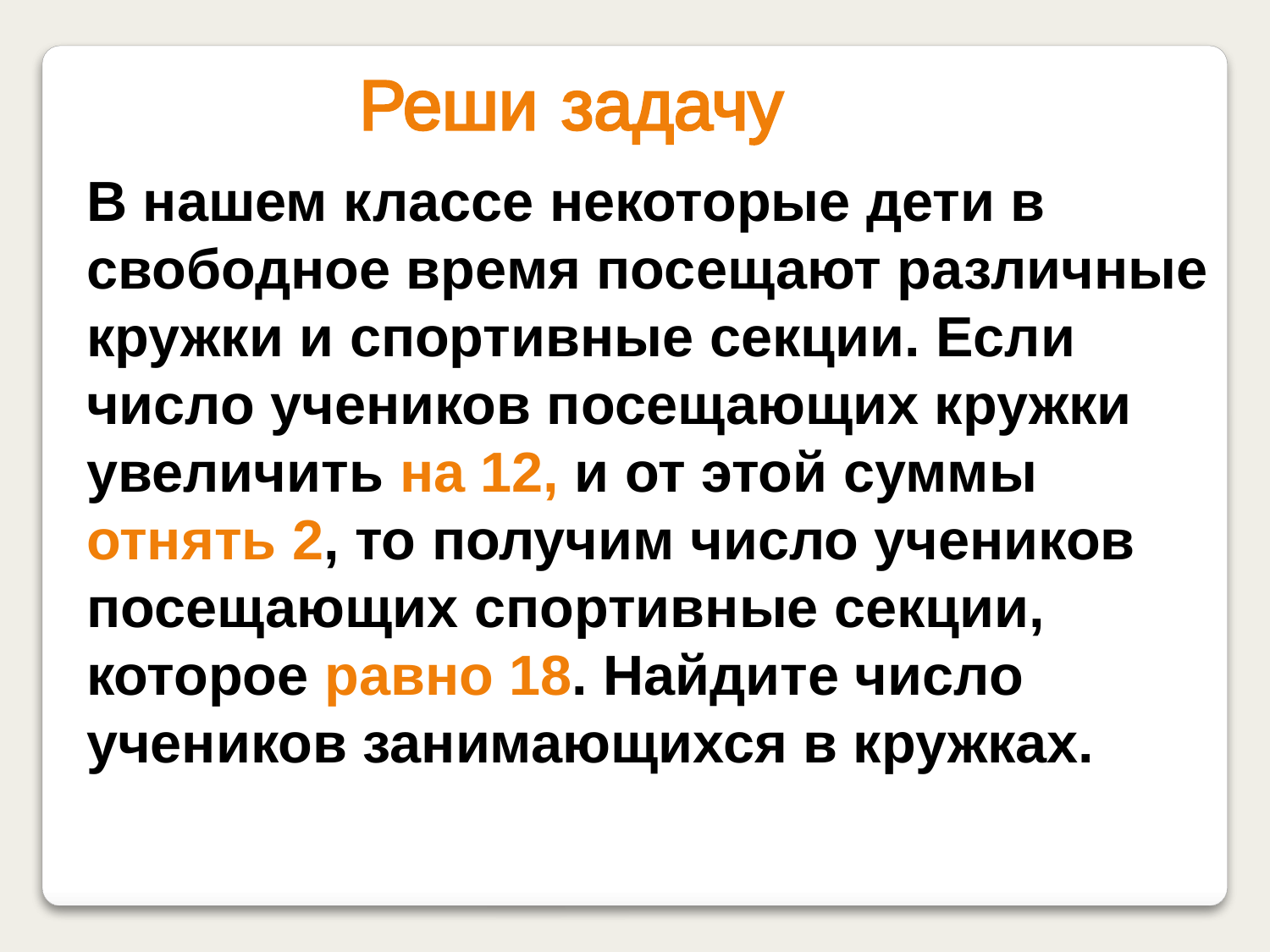

Реши задачу
В нашем классе некоторые дети в свободное время посещают различные кружки и спортивные секции. Если число учеников посещающих кружки  увеличить на 12, и от этой суммы отнять 2, то получим число учеников посещающих спортивные секции, которое равно 18. Найдите число учеников занимающихся в кружках.